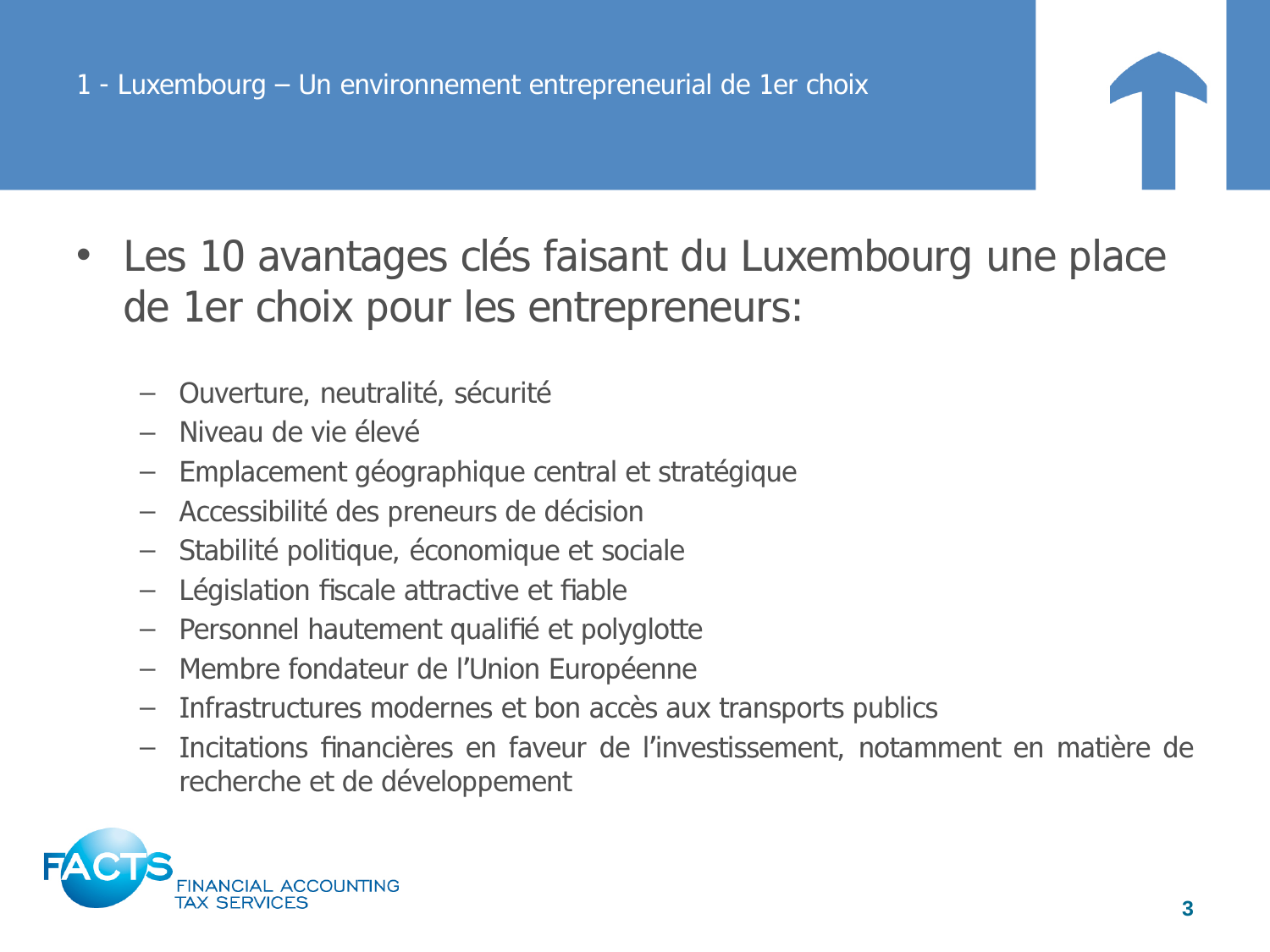

# 1 - Luxembourg – Un environnement entrepreneurial de 1er choix
Les 10 avantages clés faisant du Luxembourg une place de 1er choix pour les entrepreneurs:

Ouverture, neutralité, sécurité
Niveau de vie élevé
Emplacement géographique central et stratégique
Accessibilité des preneurs de décision
Stabilité politique, économique et sociale
Législation fiscale attractive et fiable
Personnel hautement qualifié et polyglotte
Membre fondateur de l’Union Européenne
Infrastructures modernes et bon accès aux transports publics
Incitations financières en faveur de l’investissement, notamment en matière de recherche et de développement
3